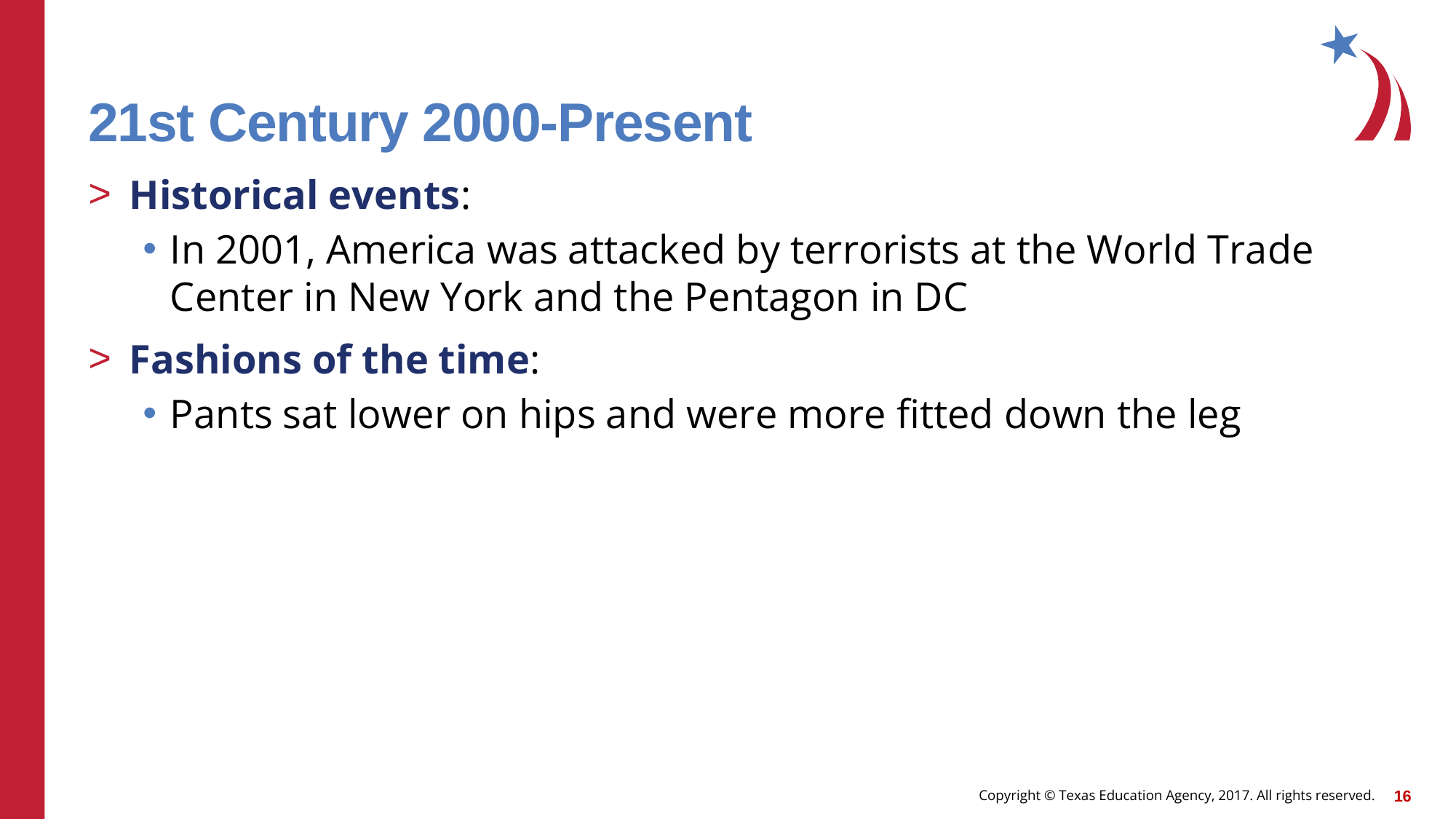

# 21st Century 2000-Present
Historical events:
In 2001, America was attacked by terrorists at the World Trade Center in New York and the Pentagon in DC
Fashions of the time:
Pants sat lower on hips and were more fitted down the leg